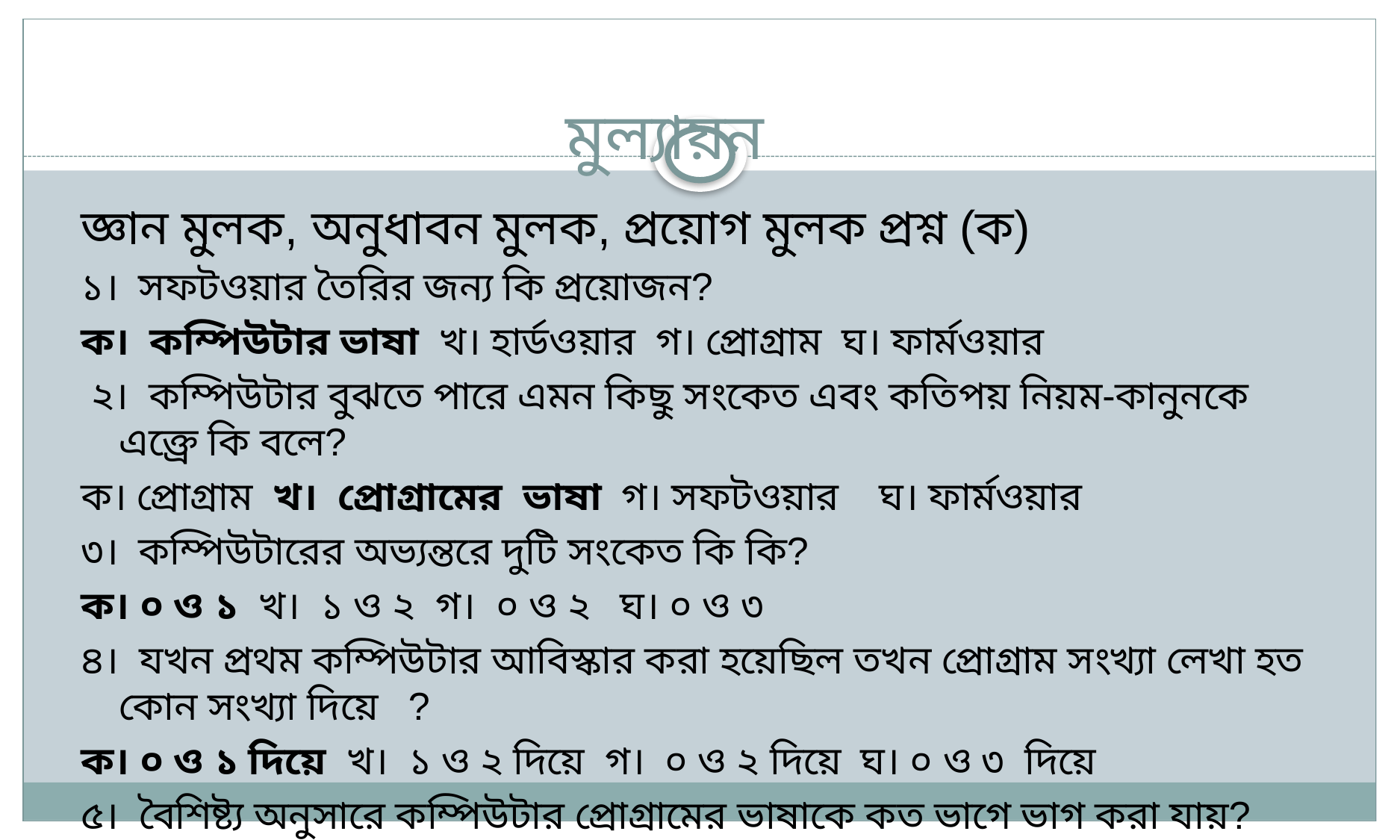

# মুল্যায়ন
জ্ঞান মুলক, অনুধাবন মুলক, প্রয়োগ মুলক প্রশ্ন (ক)
১।  সফটওয়ার তৈরির জন্য কি প্রয়োজন?
ক।  কম্পিউটার ভাষা  খ। হার্ডওয়ার  গ। প্রোগ্রাম  ঘ। ফার্মওয়ার
 ২।  কম্পিউটার বুঝতে পারে এমন কিছু সংকেত এবং কতিপয় নিয়ম-কানুনকে এক্ত্রে কি বলে?
ক। প্রোগ্রাম  খ।  প্রোগ্রামের  ভাষা  গ। সফটওয়ার    ঘ। ফার্মওয়ার
৩।  কম্পিউটারের অভ্যন্তরে দুটি সংকেত কি কি?
ক। ০ ও ১  খ।  ১ ও ২  গ।  ০ ও ২   ঘ। ০ ও ৩
৪।  যখন প্রথম কম্পিউটার আবিস্কার করা হয়েছিল তখন প্রোগ্রাম সংখ্যা লেখা হত কোন সংখ্যা দিয়ে   ?
ক। ০ ও ১ দিয়ে  খ।  ১ ও ২ দিয়ে  গ।  ০ ও ২ দিয়ে  ঘ। ০ ও ৩  দিয়ে
৫।  বৈশিষ্ট্য অনুসারে কম্পিউটার প্রোগ্রামের ভাষাকে কত ভাগে ভাগ করা যায়?
ক। ৫ খ।  ২  গ।  ৩  ঘ।  ৬